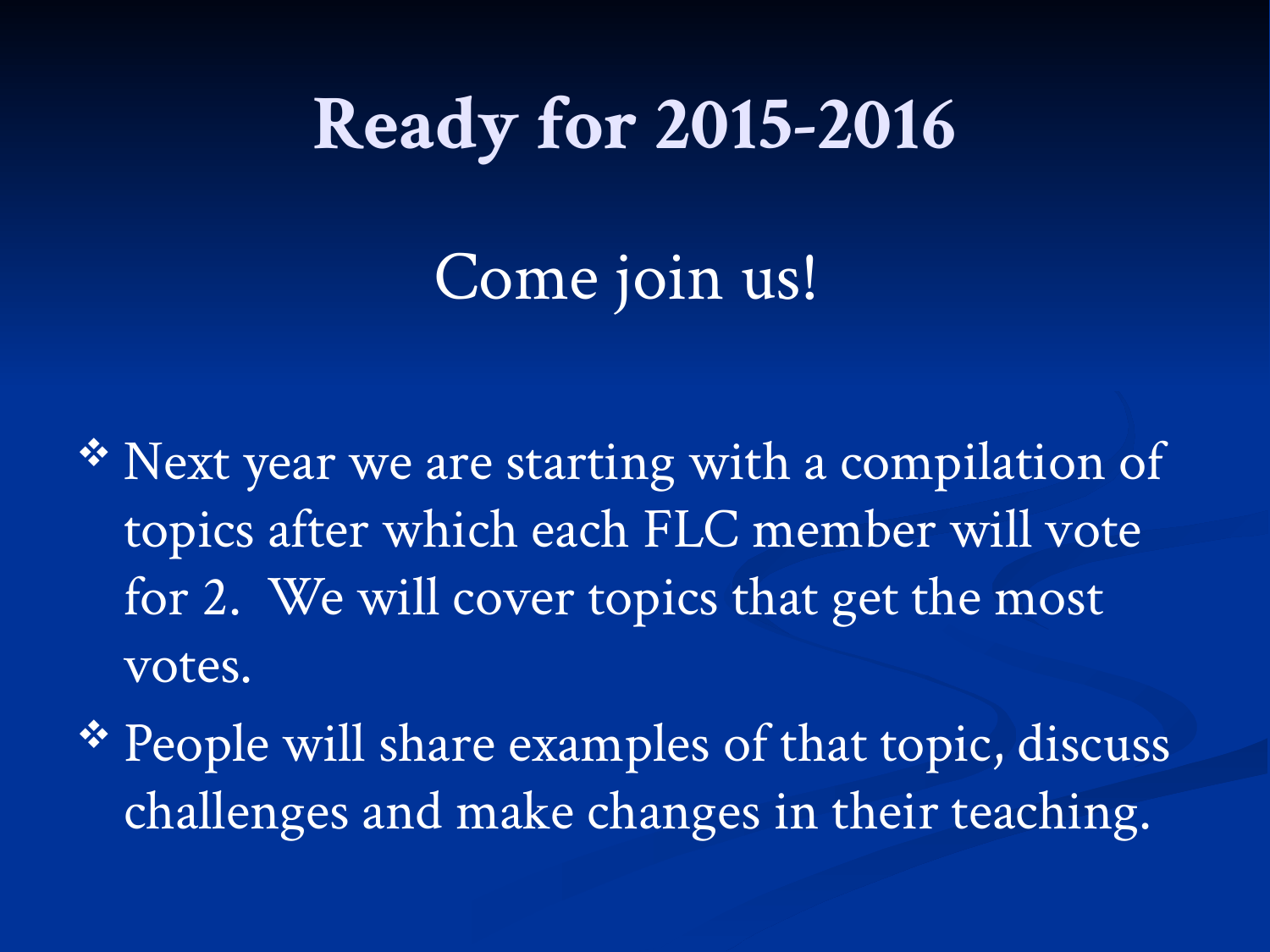

# Ready for 2015-2016
Come join us!

Next year we are starting with a compilation of topics after which each FLC member will vote for 2.  We will cover topics that get the most votes.
People will share examples of that topic, discuss challenges and make changes in their teaching.